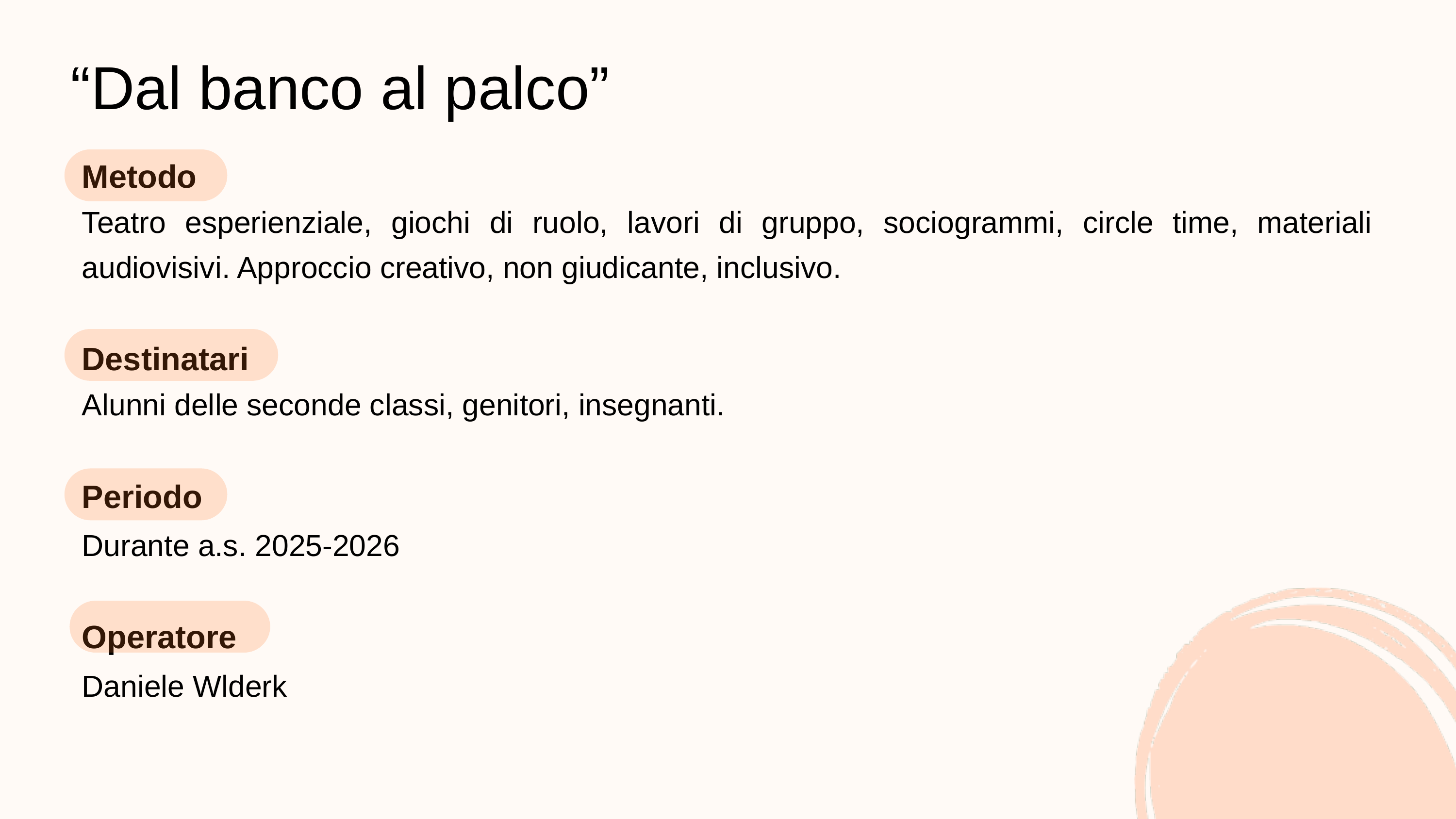

“Dal banco al palco”
Metodo
Teatro esperienziale, giochi di ruolo, lavori di gruppo, sociogrammi, circle time, materiali audiovisivi. Approccio creativo, non giudicante, inclusivo.

Destinatari
Alunni delle seconde classi, genitori, insegnanti.

Periodo
Durante a.s. 2025-2026

Operatore
Daniele Wlderk